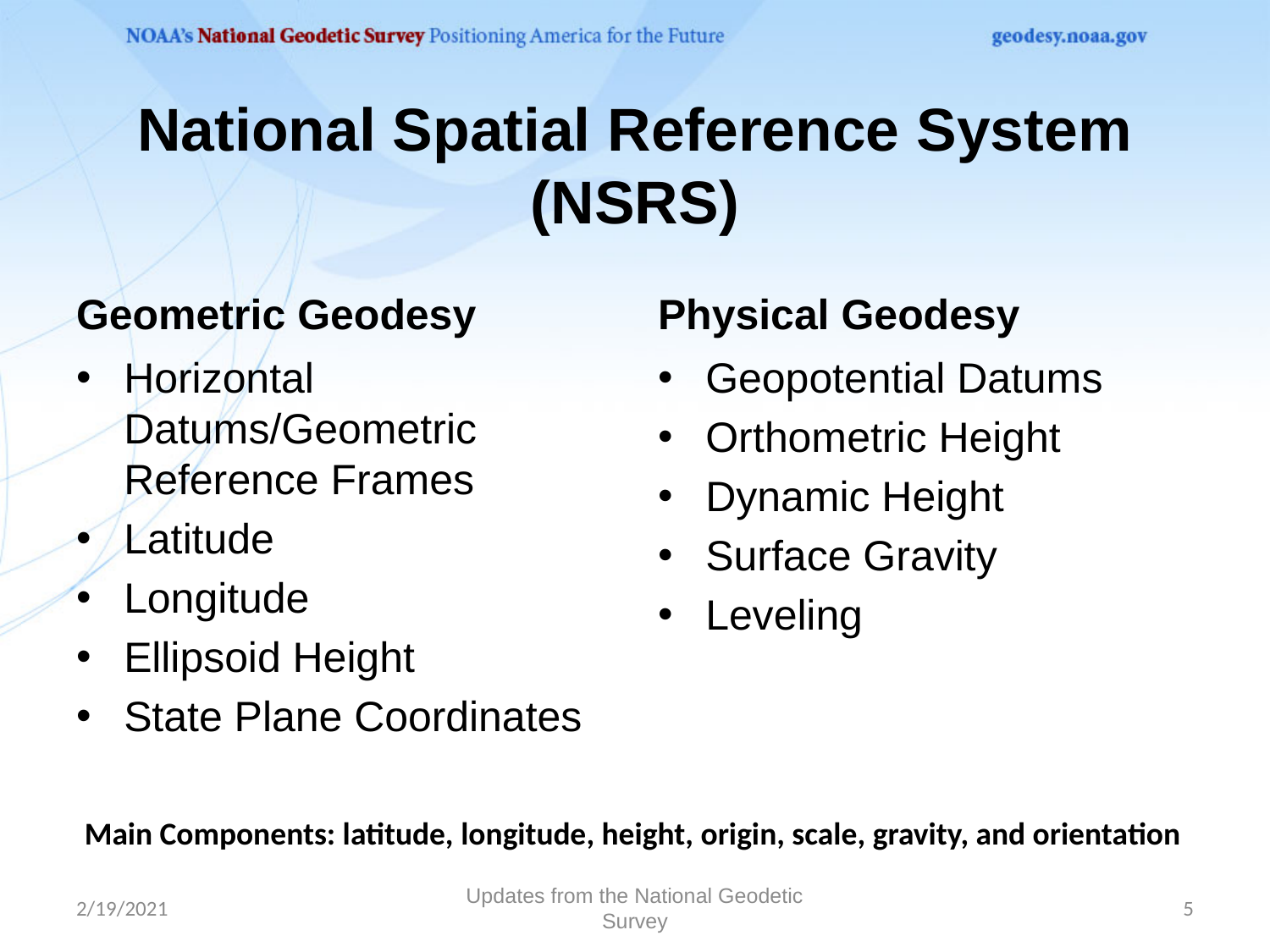

# National Spatial Reference System (NSRS)
Geometric Geodesy
Physical Geodesy
Horizontal Datums/Geometric Reference Frames
Latitude
Longitude
Ellipsoid Height
State Plane Coordinates

Geopotential Datums
Orthometric Height
Dynamic Height
Surface Gravity
Leveling

Main Components: latitude, longitude, height, origin, scale, gravity, and orientation
2/19/2021
Updates from the National Geodetic Survey
5